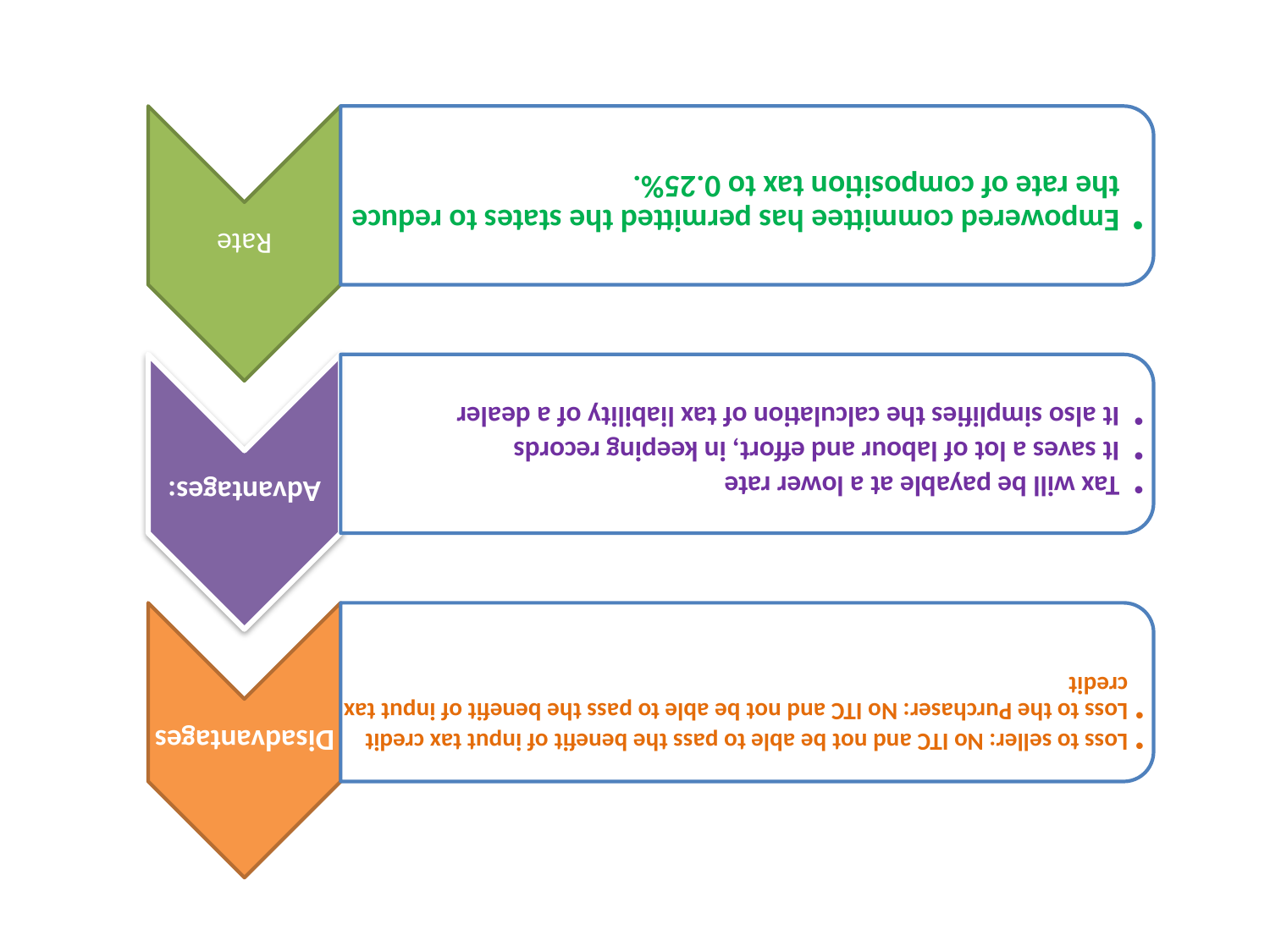

Rate
Empowered committee has permitted the states to reduce the rate of composition tax to 0.25%.
Advantages:
Tax will be payable at a lower rate
It saves a lot of labour and effort, in keeping records
It also simplifies the calculation of tax liability of a dealer
Disadvantages
Loss to seller: No ITC and not be able to pass the benefit of input tax credit
Loss to the Purchaser: No ITC and not be able to pass the benefit of input tax credit